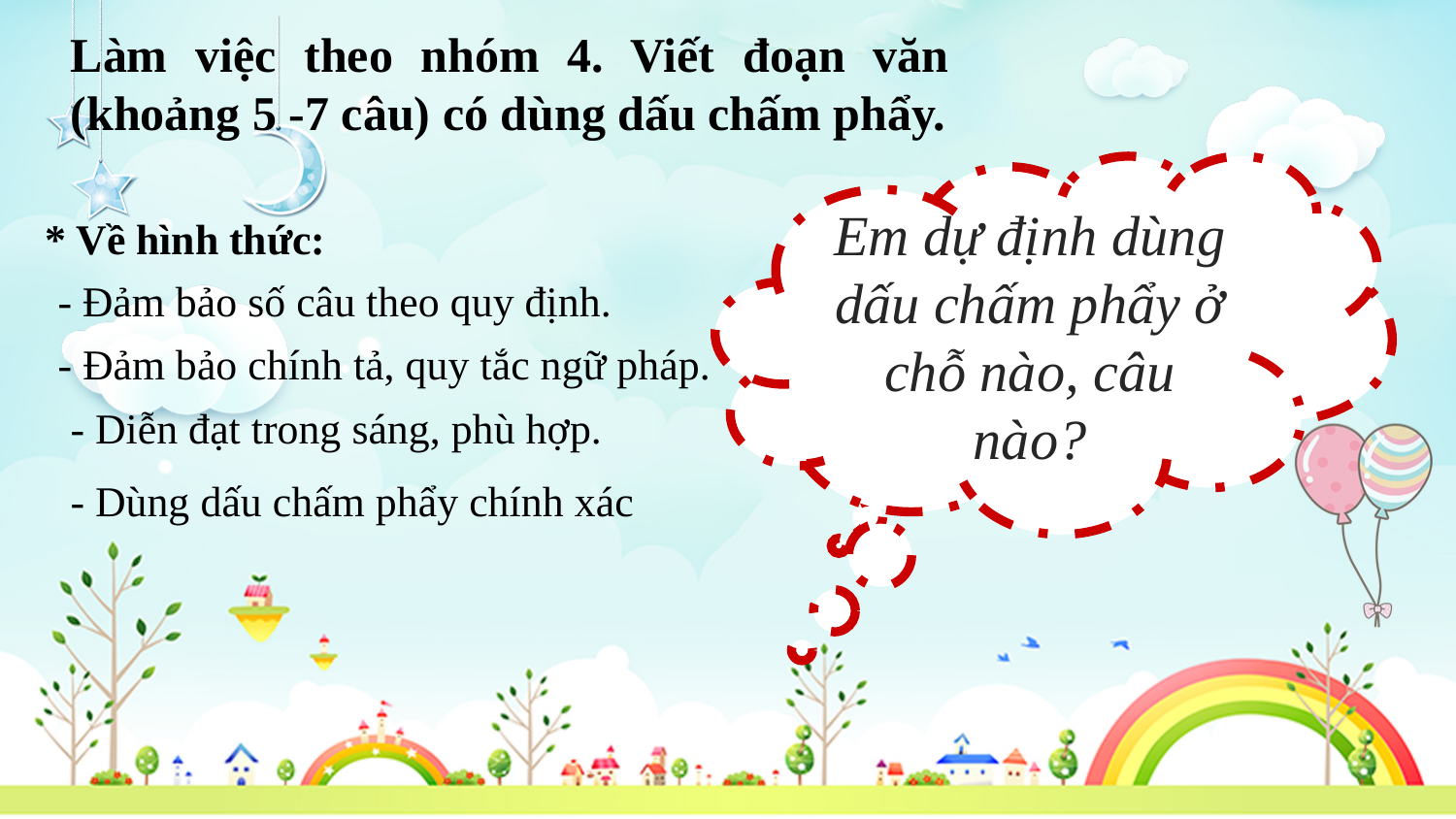

Làm việc theo nhóm 4. Viết đoạn văn (khoảng 5 -7 câu) có dùng dấu chấm phẩy.
Em dự định dùng dấu chấm phẩy ở chỗ nào, câu nào?
Em dự định viết đoạn văn chủ đề gì?
* Về hình thức:
- Đảm bảo số câu theo quy định.
- Đảm bảo chính tả, quy tắc ngữ pháp.
- Diễn đạt trong sáng, phù hợp.
- Dùng dấu chấm phẩy chính xác